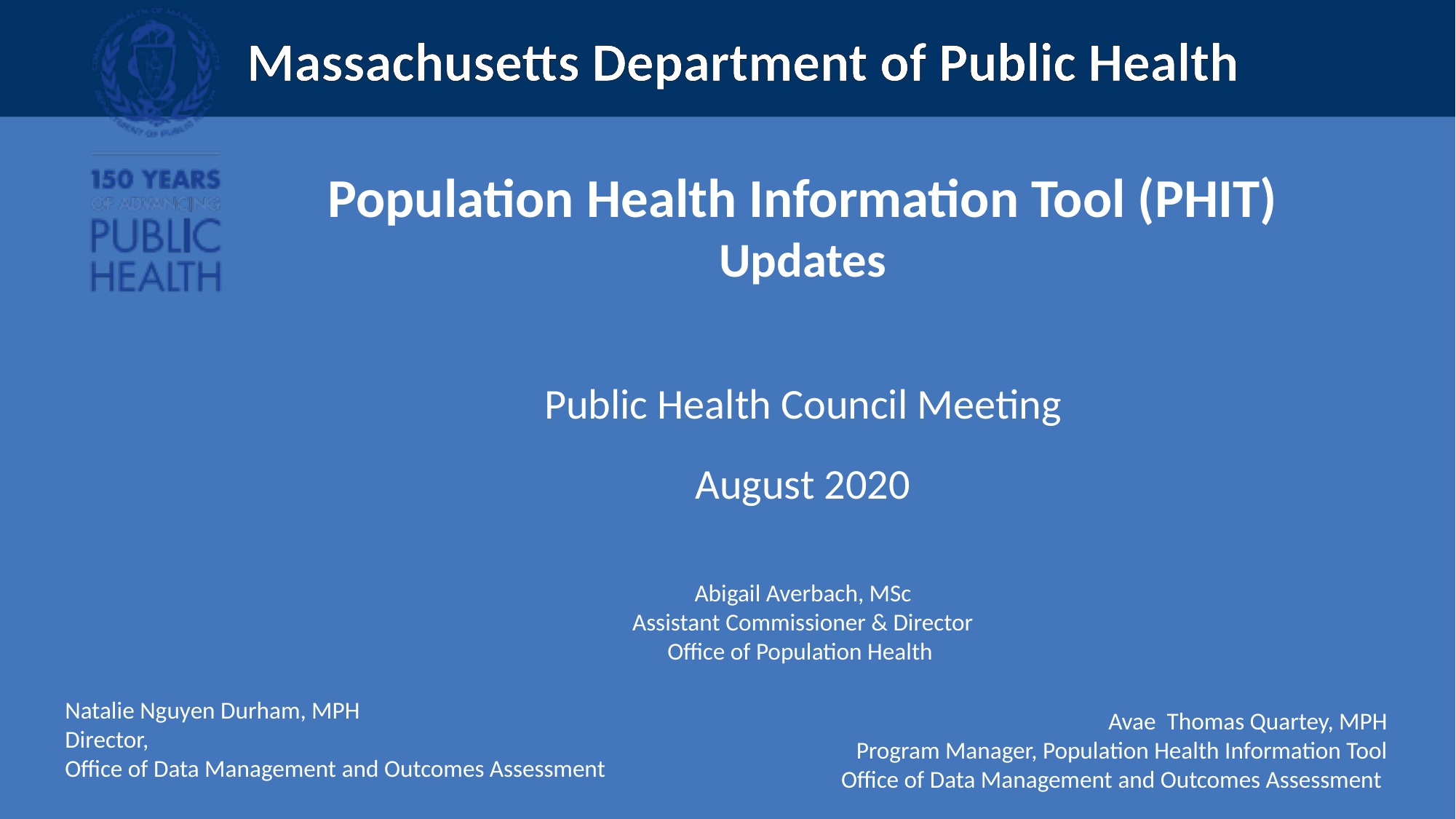

Population Health Information Tool (PHIT)
Updates
Public Health Council Meeting

August 2020
Abigail Averbach, MSc
Assistant Commissioner & Director
Office of Population Health

Avae  Thomas Quartey, MPH
Program Manager, Population Health Information Tool
Office of Data Management and Outcomes Assessment
Natalie Nguyen Durham, MPH
Director,
Office of Data Management and Outcomes Assessment